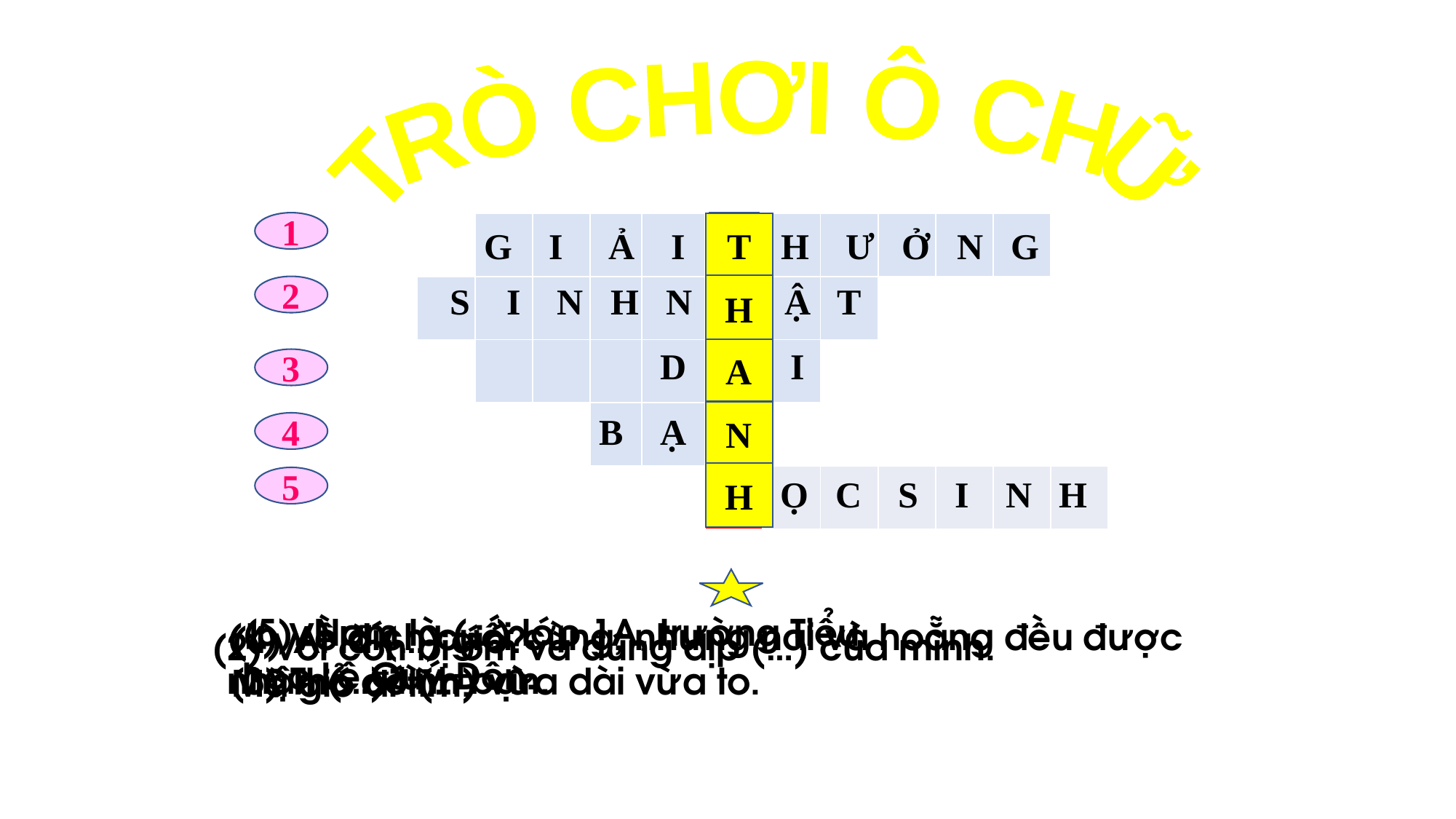

TRÒ CHƠI Ô CHỮ
1

T
H
A
N
H
|  |  |  |  |  |  |  |  |  |  |  |  |  |  |  |
| --- | --- | --- | --- | --- | --- | --- | --- | --- | --- | --- | --- | --- | --- | --- |
|  |  |  |  |  |  |  |  |  |  |  |  |  |  |  |
|  |  |  |  |  |  |  |  |  |  |  |  |  |  |  |
|  |  |  |  |  |  |  |  |  |  |  |  |  |  |  |
|  |  |  |  |  |  |  |  |  |  |  |  |  |  |  |
G    I     Ả    I    T    H    Ư   Ở   N   G
S    I    N   H   N   H    Ậ   T
2
                   D    A     I
3
B    Ạ    N
4
H   Ọ   C    S    I    N   H
5

(5). Nam là (…) lớp 1A, trường Tiểu học Lê Quý Đôn.
(1) Về đích cuối cùng, nhưng nai và hoẵng đều được nhận (…) tình bạn.
(4) Ai là (…) gió?
Mà gió đi tìm.
(2) Voi con bị ốm và đúng dịp (…) của mình.
(3) Thỏ có (…) vừa dài vừa to.